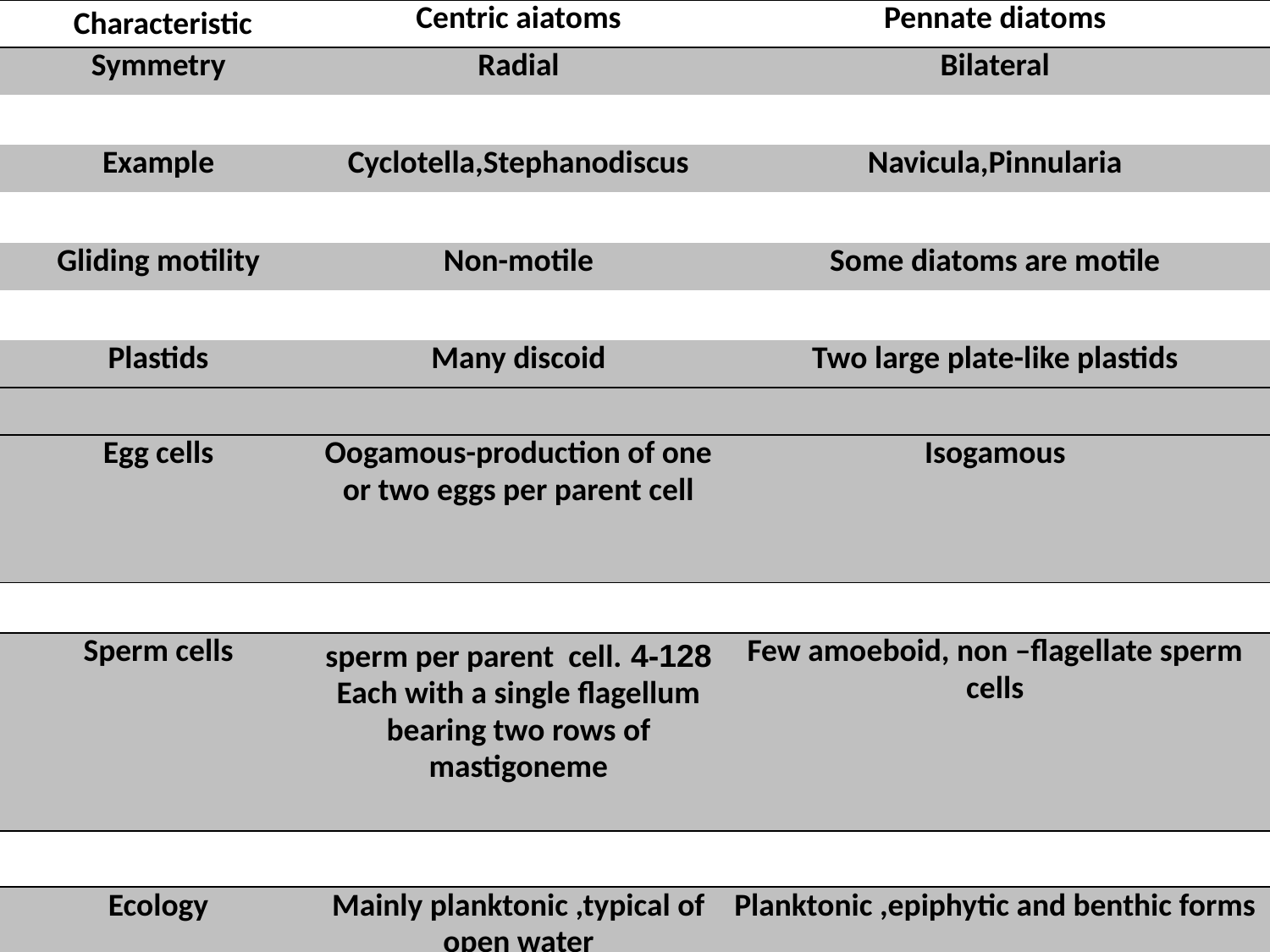

| Characteristic | Centric aiatoms | Pennate diatoms |
| --- | --- | --- |
| Symmetry | Radial | Bilateral |
|  |  |  |
| Example | Cyclotella,Stephanodiscus | Navicula,Pinnularia |
|  |  |  |
| Gliding motility | Non-motile | Some diatoms are motile |
|  |  |  |
| Plastids | Many discoid | Two large plate-like plastids |
|  |  |  |
| Egg cells | Oogamous-production of one or two eggs per parent cell | Isogamous |
|  |  |  |
| Sperm cells | 4-128 sperm per parent cell. Each with a single flagellum bearing two rows of mastigoneme | Few amoeboid, non –flagellate sperm cells |
|  |  |  |
| Ecology | Mainly planktonic ,typical of open water | Planktonic ,epiphytic and benthic forms |